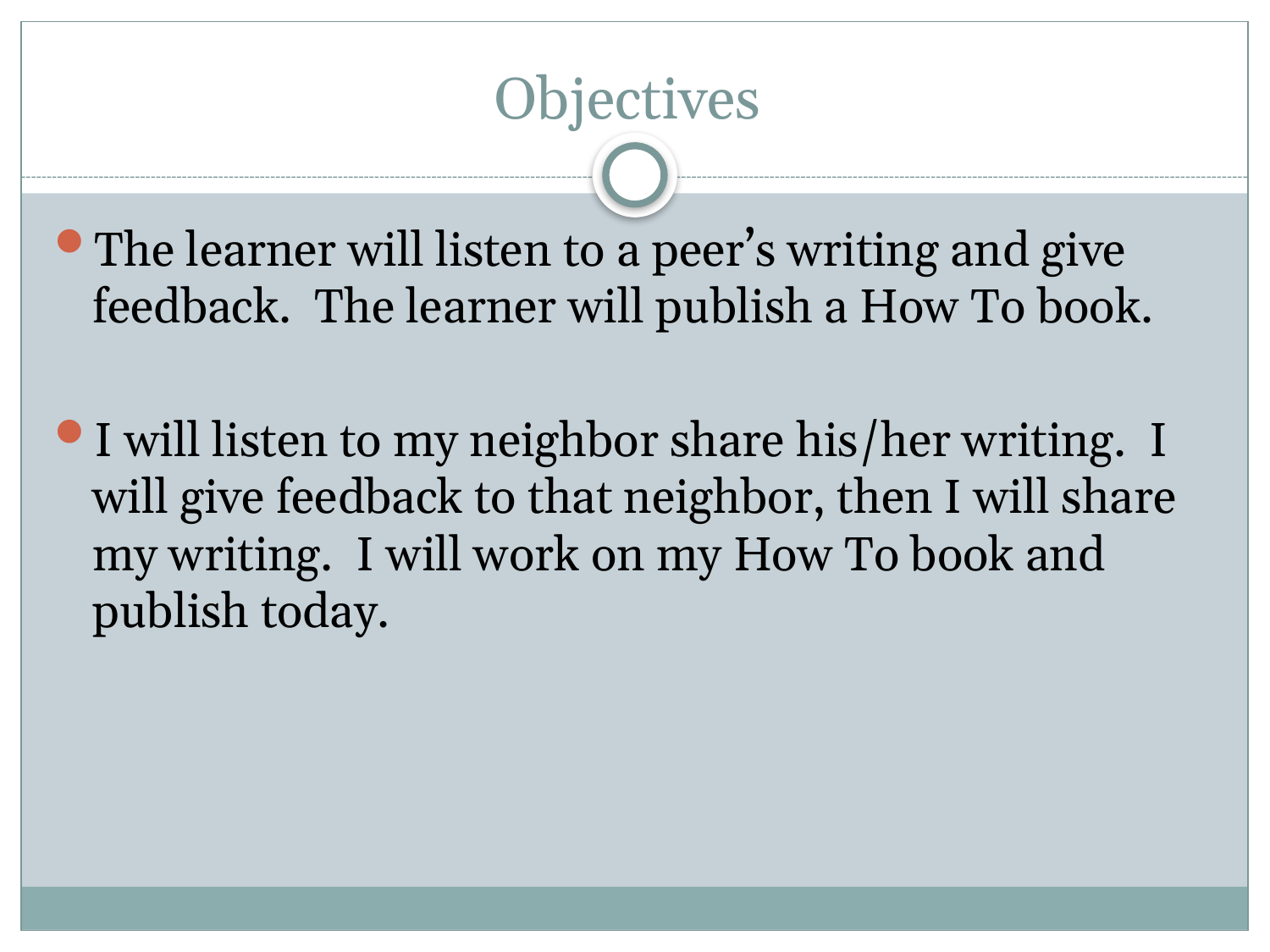

# Objectives
The learner will listen to a peer’s writing and give feedback.  The learner will publish a How To book.

I will listen to my neighbor share his/her writing.  I will give feedback to that neighbor, then I will share my writing.  I will work on my How To book and publish today.